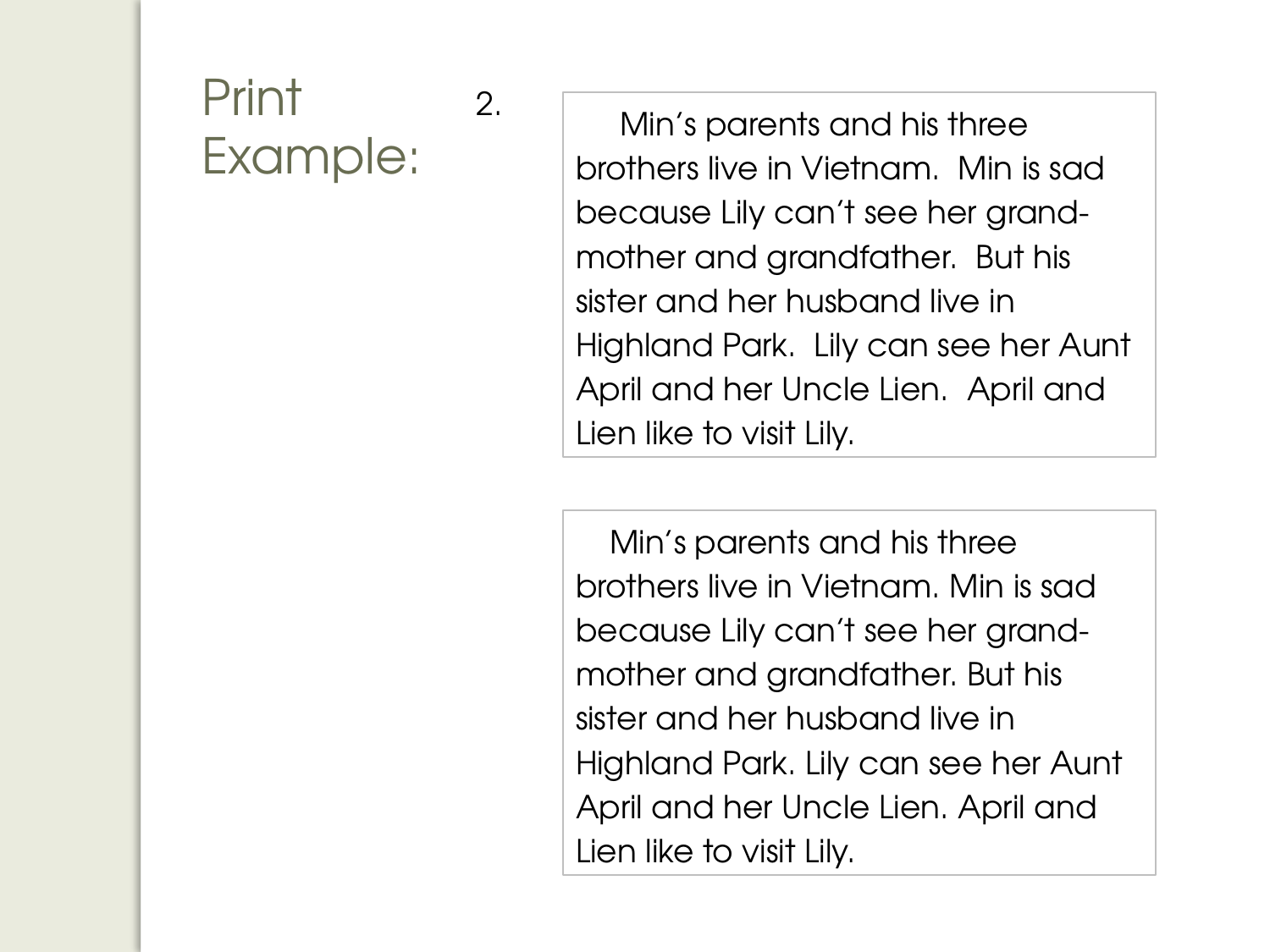

Print
Example:
2.
     Min’s parents and his three brothers live in Vietnam.  Min is sad because Lily can’t see her grand-mother and grandfather.  But his sister and her husband live in Highland Park.  Lily can see her Aunt April and her Uncle Lien.  April and Lien like to visit Lily.
     Min’s parents and his three brothers live in Vietnam. Min is sad because Lily can’t see her grand-mother and grandfather. But his sister and her husband live in Highland Park. Lily can see her Aunt April and her Uncle Lien. April and Lien like to visit Lily.